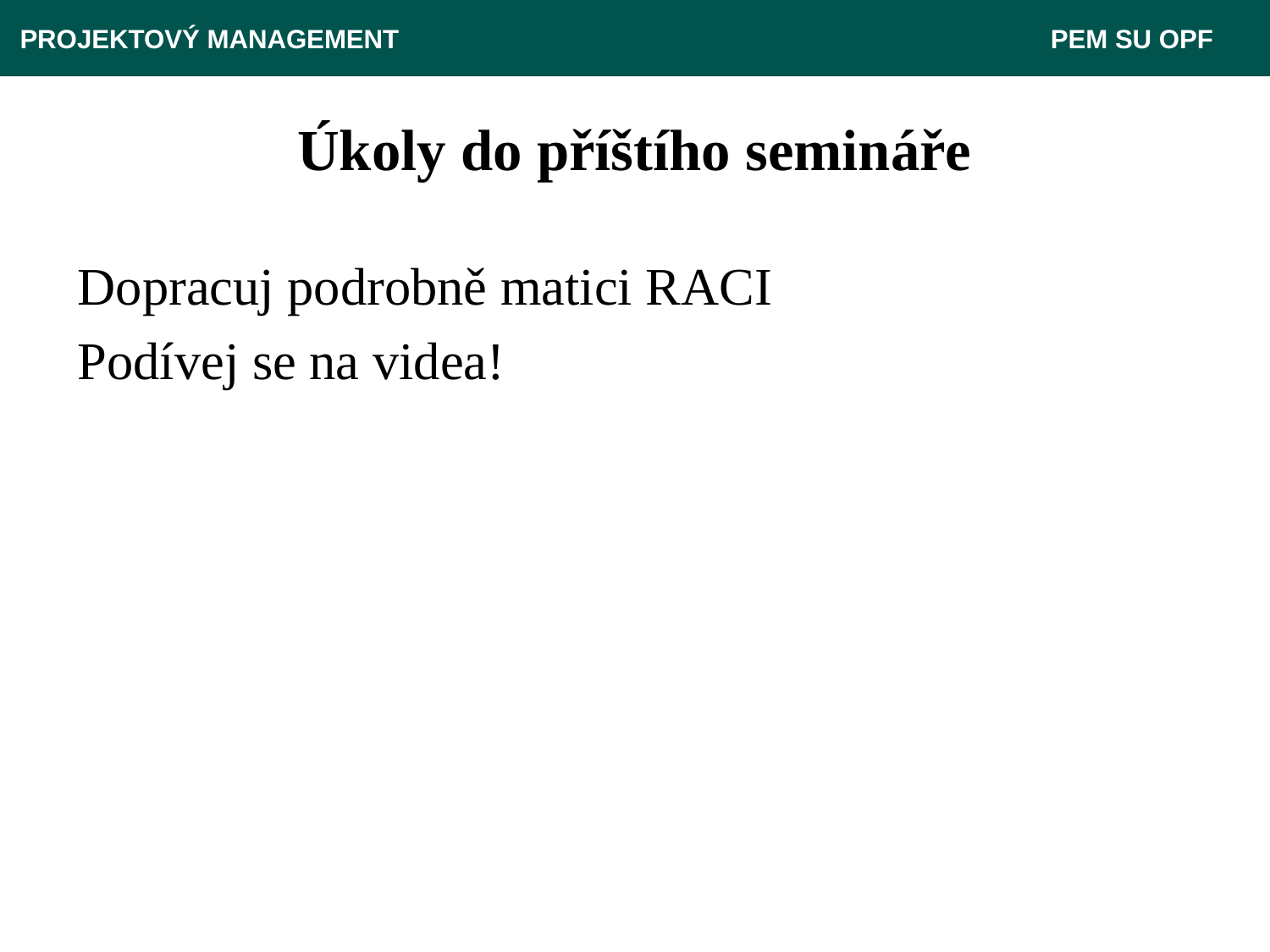

PROJEKTOVÝ MANAGEMENT 					   PEM SU OPF
# Úkoly do příštího semináře
Dopracuj podrobně matici RACI
Podívej se na videa!